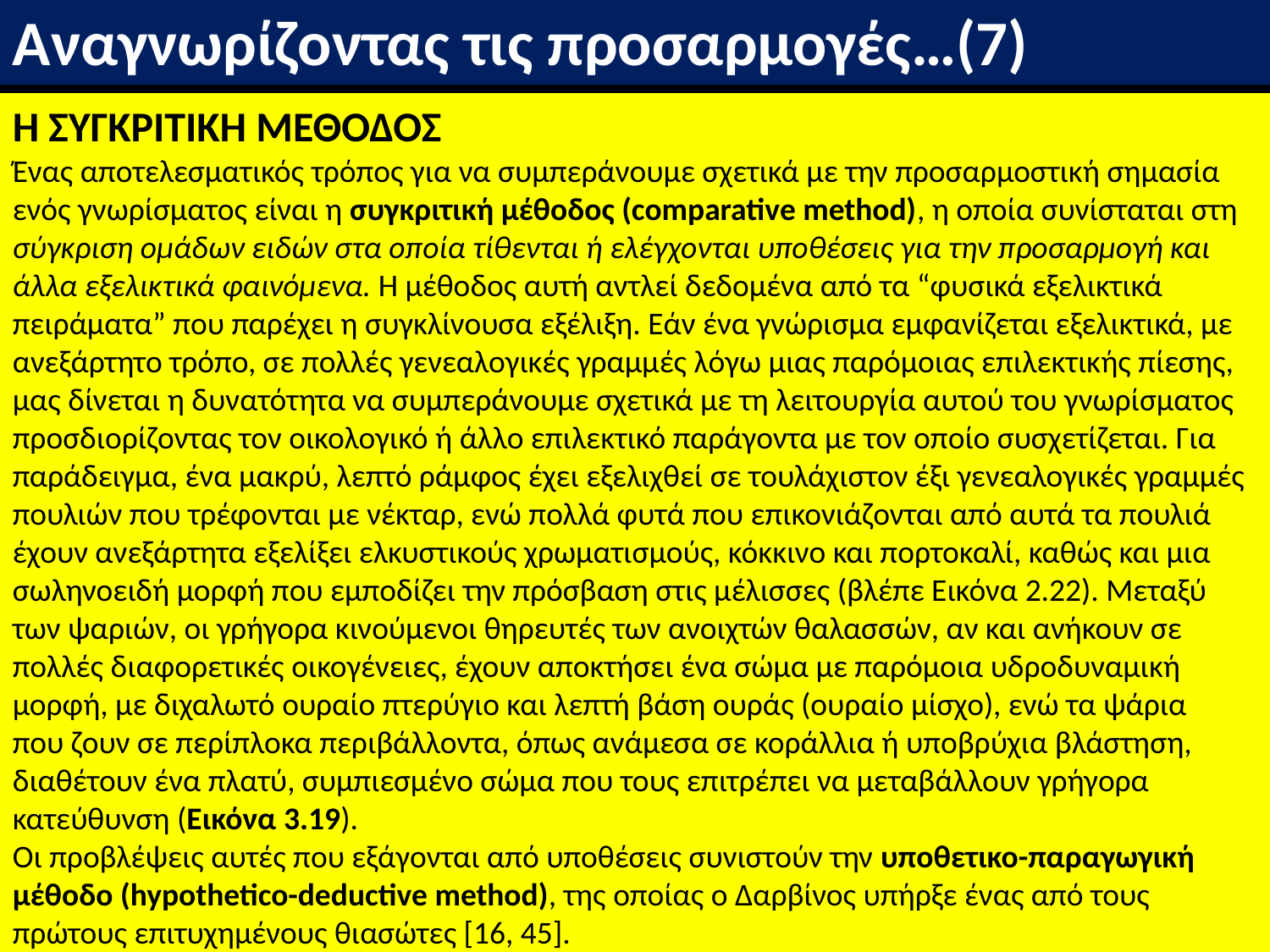

Αναγνωρίζοντας τις προσαρμογές…(7)
Η ΣΥΓΚΡΙΤΙΚΗ ΜΕΘΟΔΟΣ
Ένας αποτελεσματικός τρόπος για να συμπεράνουμε σχετικά με την προσαρμοστική σημασία ενός γνωρίσματος είναι η συγκριτική μέθοδος (comparative method), η οποία συνίσταται στη σύγκριση ομάδων ειδών στα οποία τίθενται ή ελέγχονται υποθέσεις για την προσαρμογή και άλλα εξελικτικά φαινόμενα. Η μέθοδος αυτή αντλεί δεδομένα από τα “φυσικά εξελικτικά  πειράματα” που παρέχει η συγκλίνουσα εξέλιξη. Εάν ένα γνώρισμα εμφανίζεται εξελικτικά, με ανεξάρτητο τρόπο, σε πολλές γενεαλογικές γραμμές λόγω μιας παρόμοιας επιλεκτικής πίεσης, μας δίνεται η δυνατότητα να συμπεράνουμε σχετικά με τη λειτουργία αυτού του γνωρίσματος προσδιορίζοντας τον οικολογικό ή άλλο επιλεκτικό παράγοντα με τον οποίο συσχετίζεται. Για παράδειγμα, ένα μακρύ, λεπτό ράμφος έχει εξελιχθεί σε τουλάχιστον έξι γενεαλογικές γραμμές πουλιών που τρέφονται με νέκταρ, ενώ πολλά φυτά που επικονιάζονται από αυτά τα πουλιά έχουν ανεξάρτητα εξελίξει ελκυστικούς χρωματισμούς, κόκκινο και πορτοκαλί, καθώς και μια σωληνοειδή μορφή που εμποδίζει την πρόσβαση στις μέλισσες (βλέπε Εικόνα 2.22). Μεταξύ των ψαριών, οι γρήγορα κινούμενοι θηρευτές των ανοιχτών θαλασσών, αν και ανήκουν σε πολλές διαφορετικές οικογένειες, έχουν αποκτήσει ένα σώμα με παρόμοια υδροδυναμική μορφή, με διχαλωτό ουραίο πτερύγιο και λεπτή βάση ουράς (ουραίο μίσχο), ενώ τα ψάρια
που ζουν σε περίπλοκα περιβάλλοντα, όπως ανάμεσα σε κοράλλια ή υποβρύχια βλάστηση, διαθέτουν ένα πλατύ, συμπιεσμένο σώμα που τους επιτρέπει να μεταβάλλουν γρήγορα κατεύθυνση (Εικόνα 3.19).
Οι προβλέψεις αυτές που εξάγονται από υποθέσεις συνιστούν την υποθετικο-παραγωγική μέθοδο (hypothetico-deductive method), της οποίας ο Δαρβίνος υπήρξε ένας από τους πρώτους επιτυχημένους θιασώτες [16, 45].